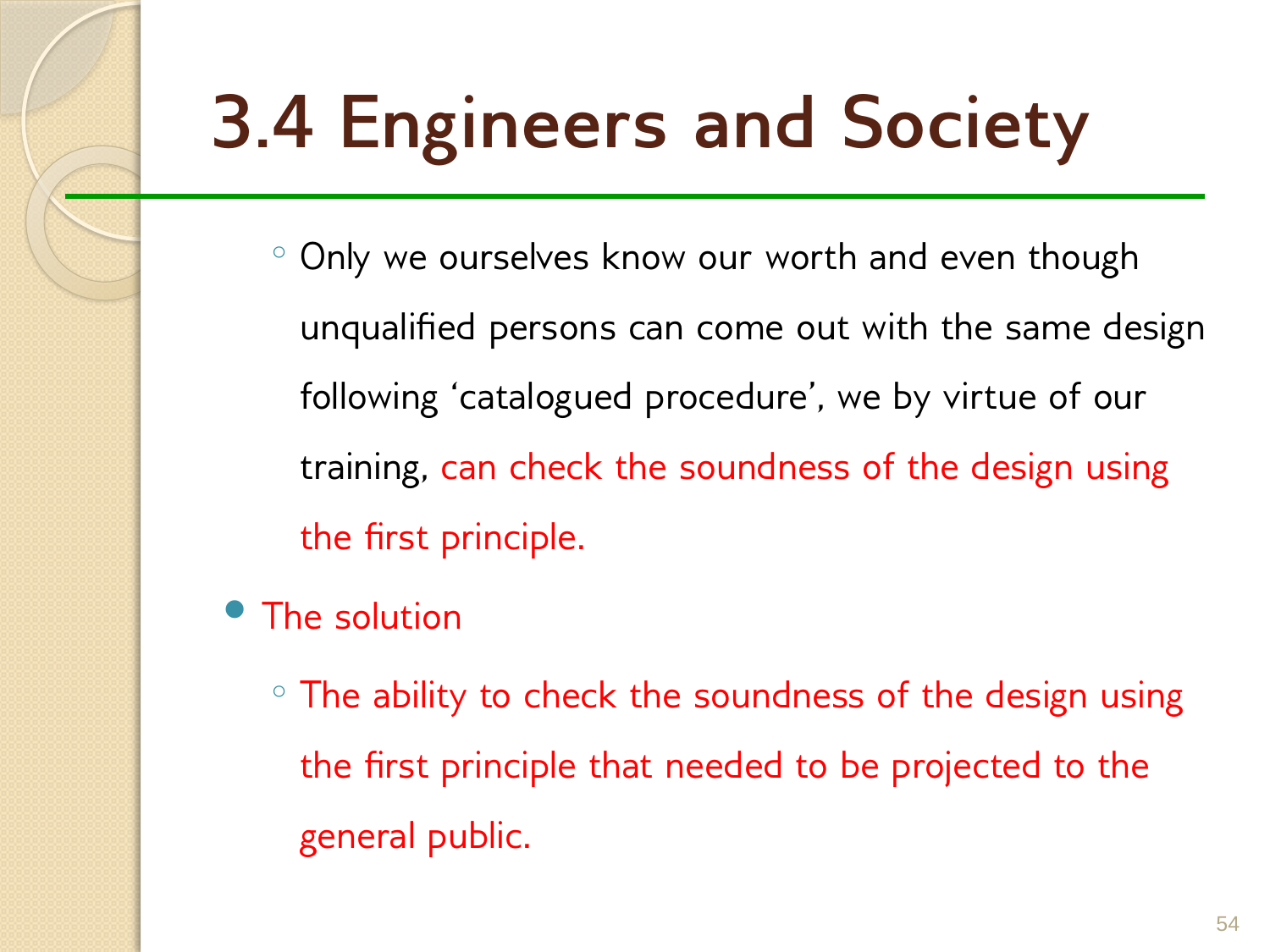

# 3.4 Engineers and Society
Only we ourselves know our worth and even though unqualified persons can come out with the same design following ‘catalogued procedure’, we by virtue of our training, can check the soundness of the design using the first principle.
The solution
The ability to check the soundness of the design using the first principle that needed to be projected to the general public.
54